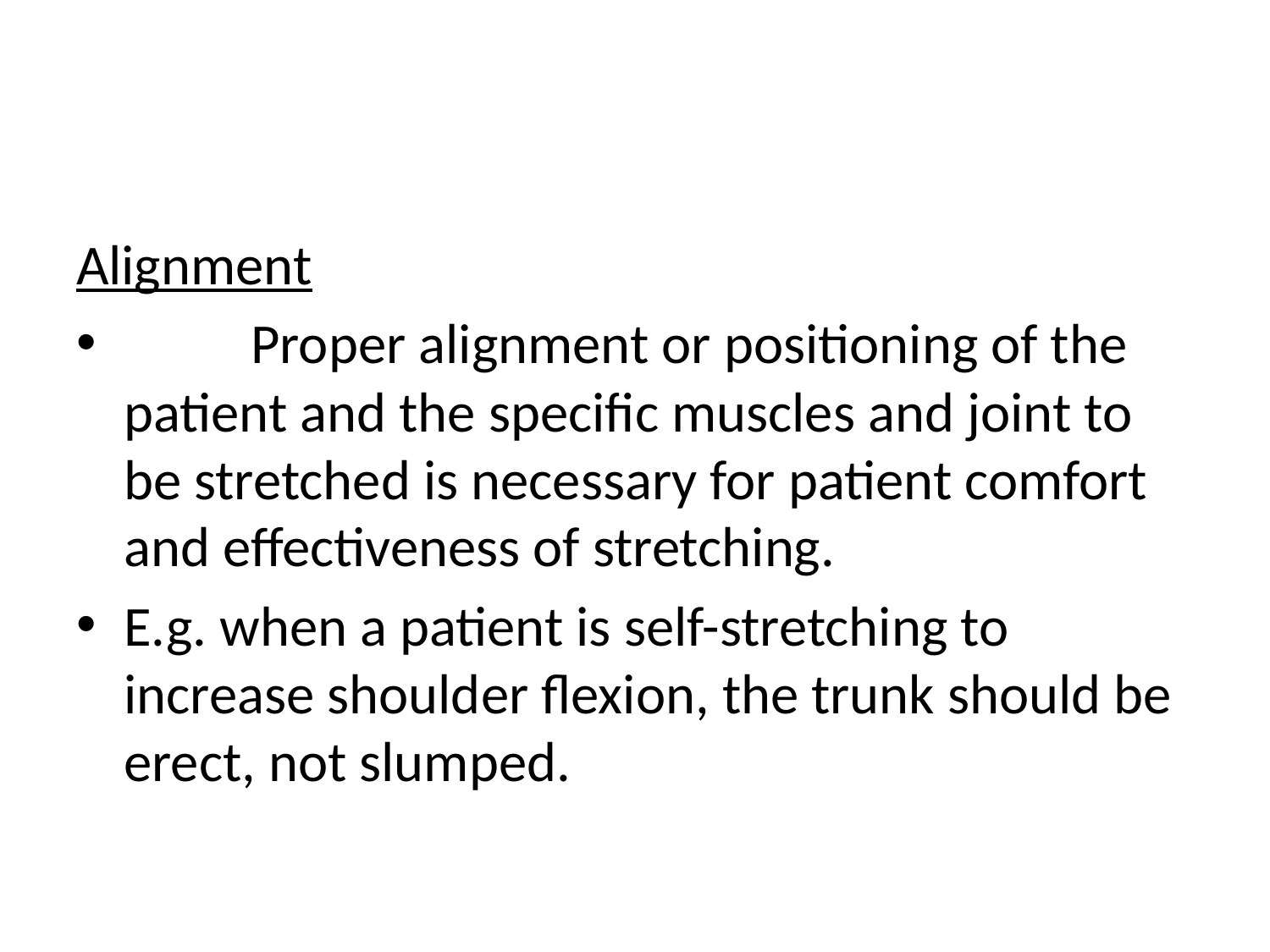

#
Alignment
	Proper alignment or positioning of the patient and the specific muscles and joint to be stretched is necessary for patient comfort and effectiveness of stretching.
E.g. when a patient is self-stretching to increase shoulder flexion, the trunk should be erect, not slumped.